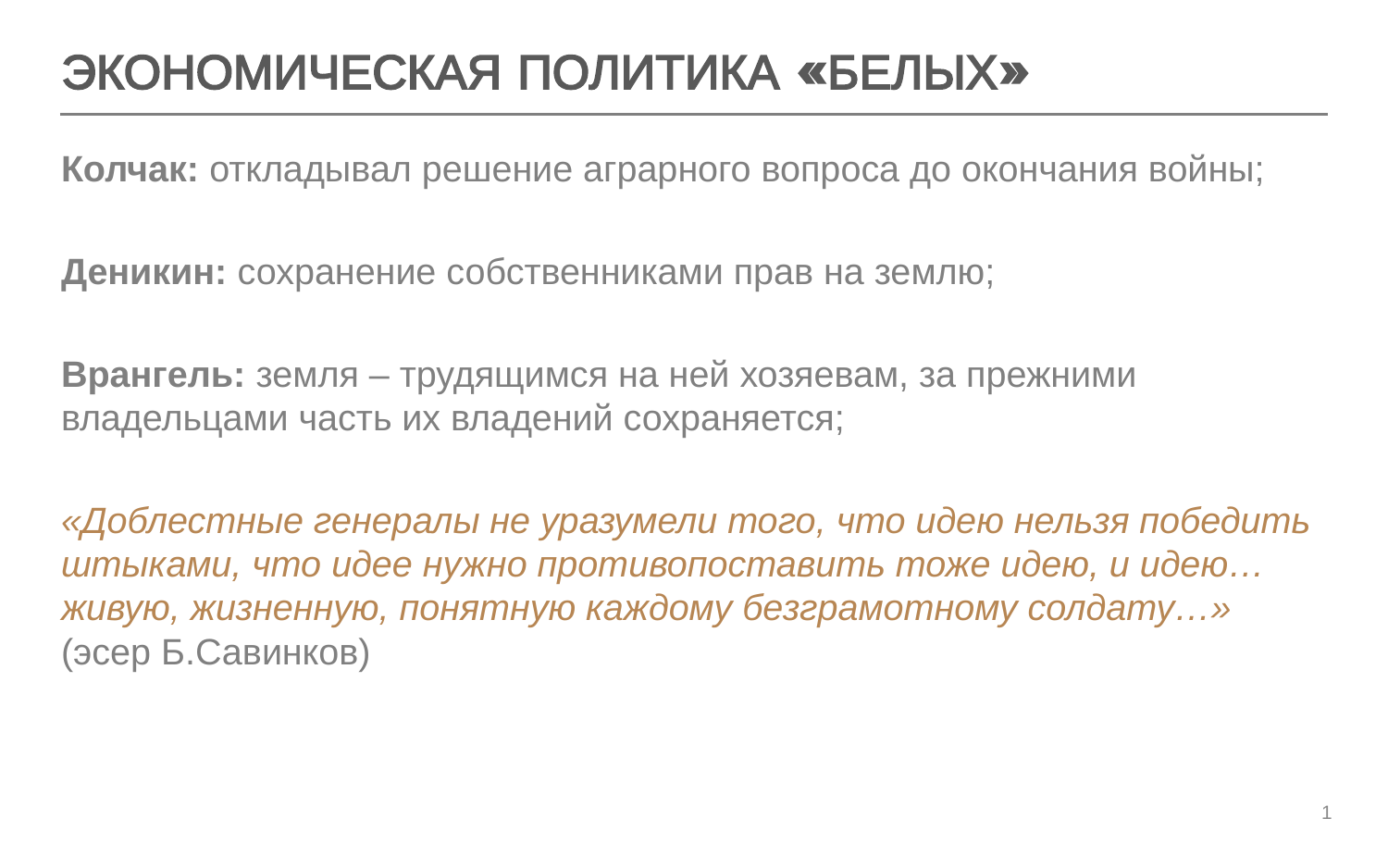

# ЭКОНОМИЧЕСКАЯ ПОЛИТИКА «БЕЛЫХ»
Колчак: откладывал решение аграрного вопроса до окончания войны;

Деникин: сохранение собственниками прав на землю;

Врангель: земля – трудящимся на ней хозяевам, за прежними владельцами часть их владений сохраняется;

«Доблестные генералы не уразумели того, что идею нельзя победить штыками, что идее нужно противопоставить тоже идею, и идею… живую, жизненную, понятную каждому безграмотному солдату…» (эсер Б.Савинков)

36